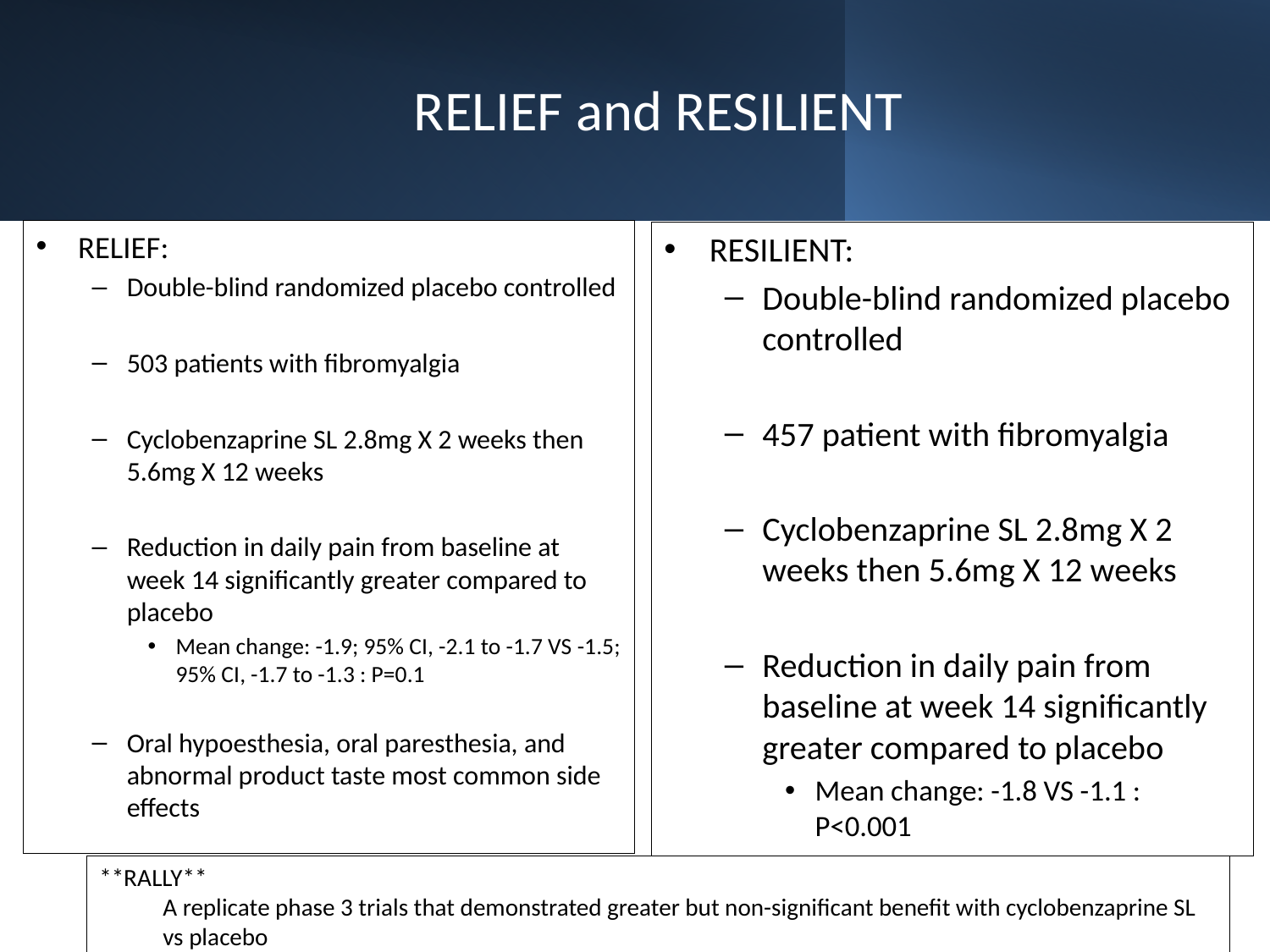

# RELIEF and RESILIENT
RELIEF:
Double-blind randomized placebo controlled

503 patients with fibromyalgia

Cyclobenzaprine SL 2.8mg X 2 weeks then 5.6mg X 12 weeks

Reduction in daily pain from baseline at week 14 significantly greater compared to placebo
Mean change: -1.9; 95% CI, -2.1 to -1.7 VS -1.5; 95% CI, -1.7 to -1.3 : P=0.1

Oral hypoesthesia, oral paresthesia, and abnormal product taste most common side effects

RESILIENT:
Double-blind randomized placebo controlled

457 patient with fibromyalgia

Cyclobenzaprine SL 2.8mg X 2 weeks then 5.6mg X 12 weeks

Reduction in daily pain from baseline at week 14 significantly greater compared to placebo
Mean change: -1.8 VS -1.1 : P<0.001

**RALLY**
A replicate phase 3 trials that demonstrated greater but non-significant benefit with cyclobenzaprine SL vs placebo